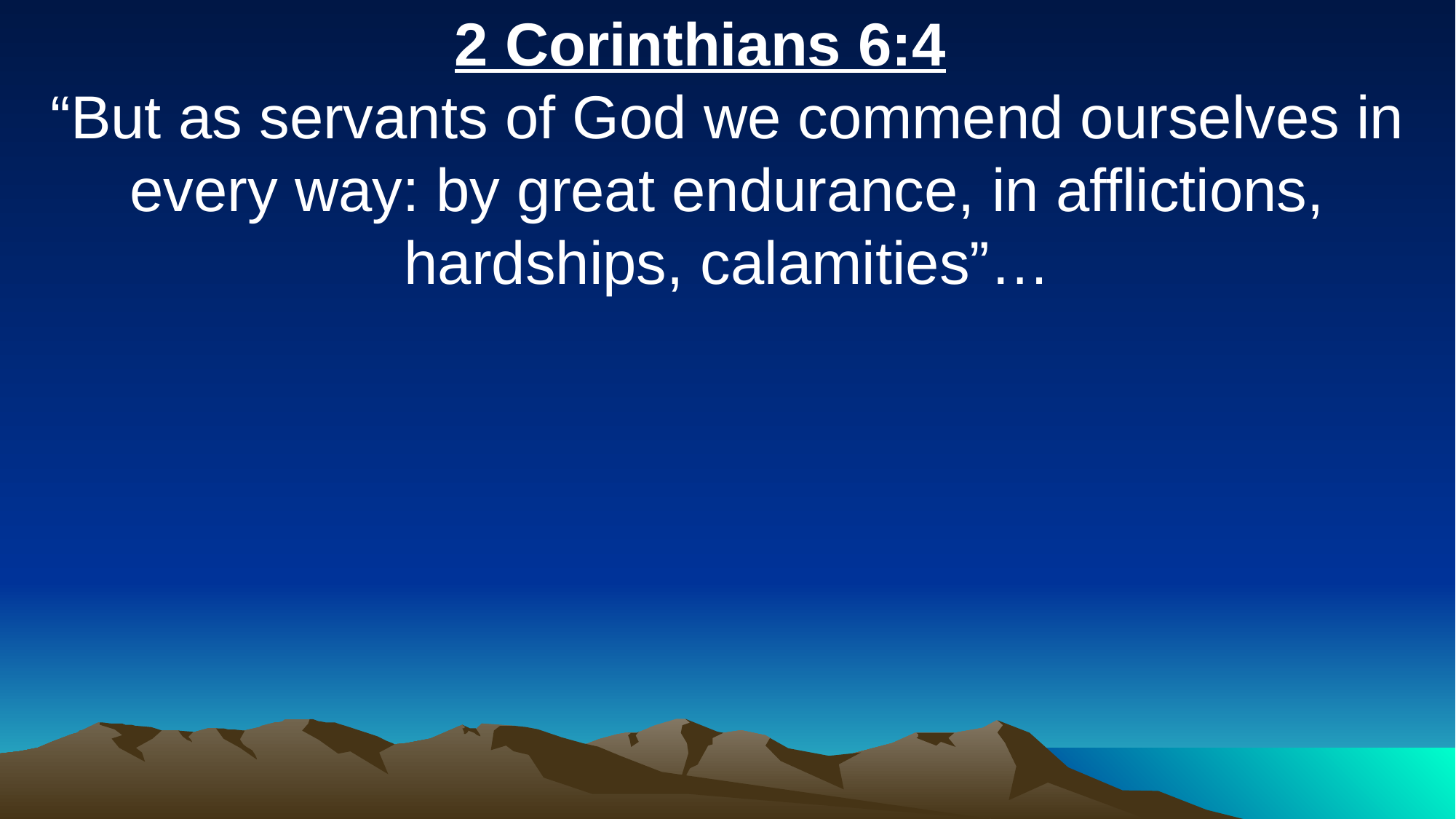

2 Corinthians 6:4
“But as servants of God we commend ourselves in every way: by great endurance, in afflictions, hardships, calamities”…